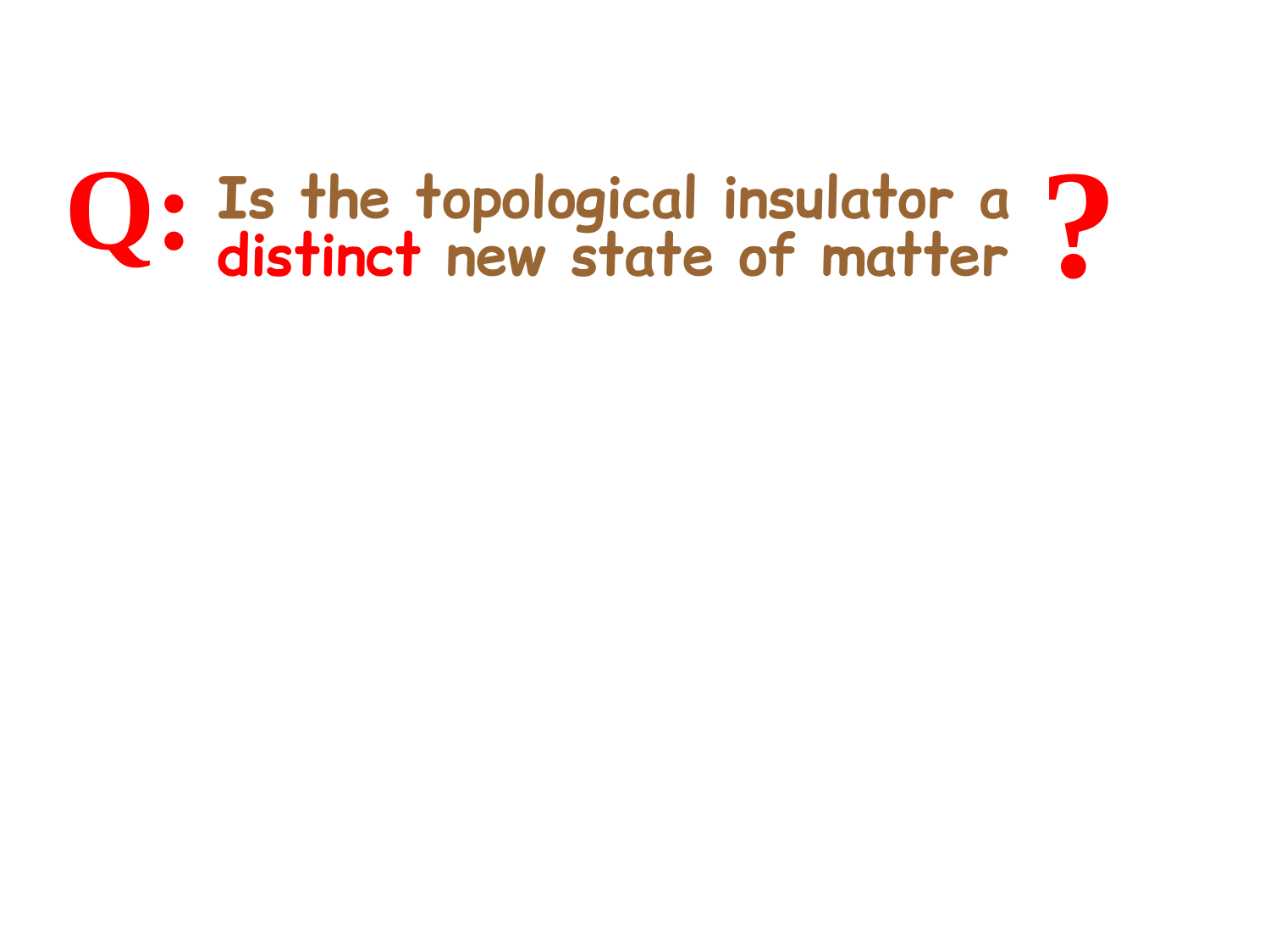

?
Q:
Is the topological insulator a distinct new state of matter